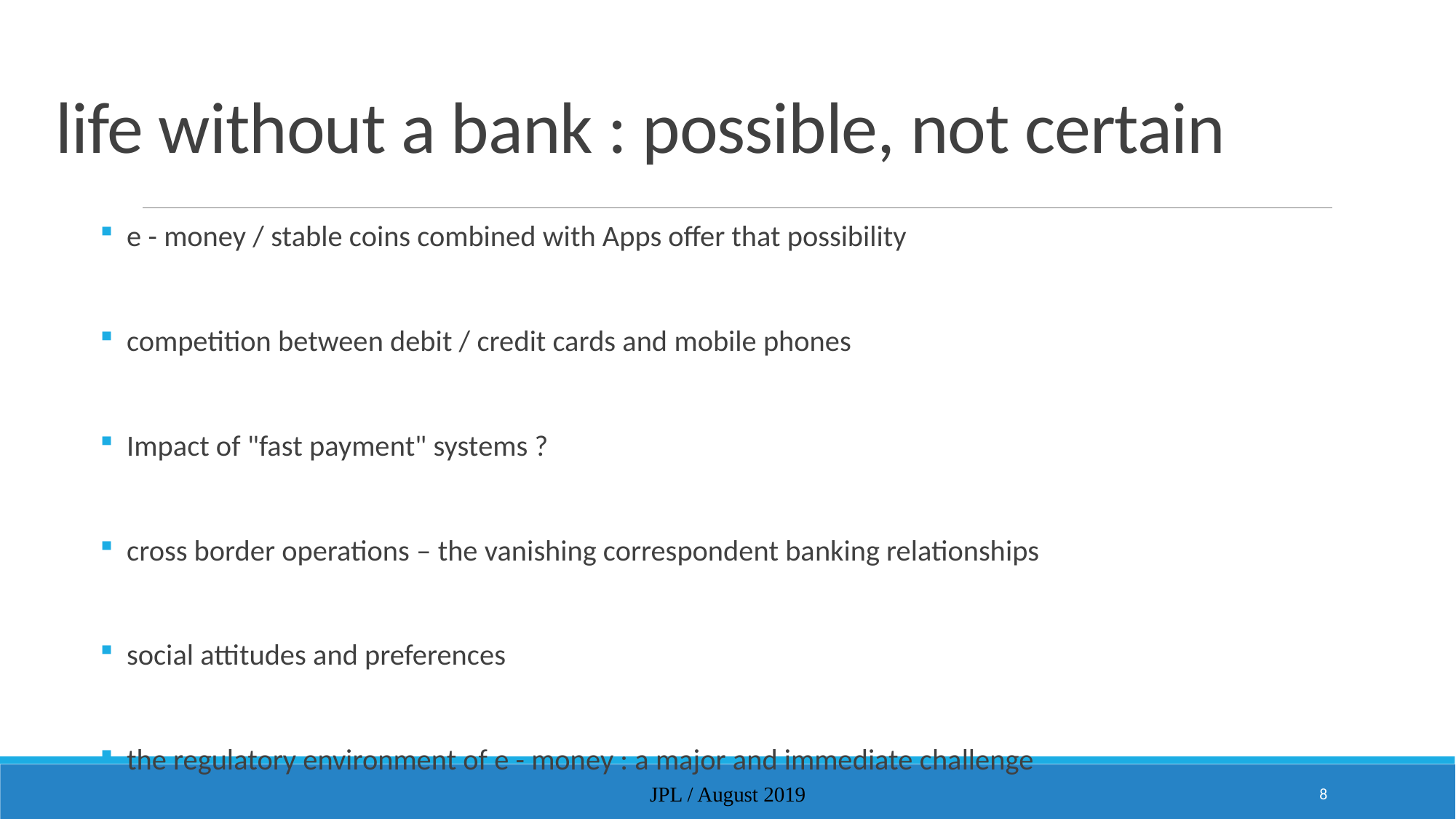

# life without a bank : possible, not certain

  e - money / stable coins combined with Apps offer that possibility

  competition between debit / credit cards and mobile phones

  Impact of "fast payment" systems ?

  cross border operations – the vanishing correspondent banking relationships

  social attitudes and preferences

  the regulatory environment of e - money : a major and immediate challenge
JPL / August 2019
8